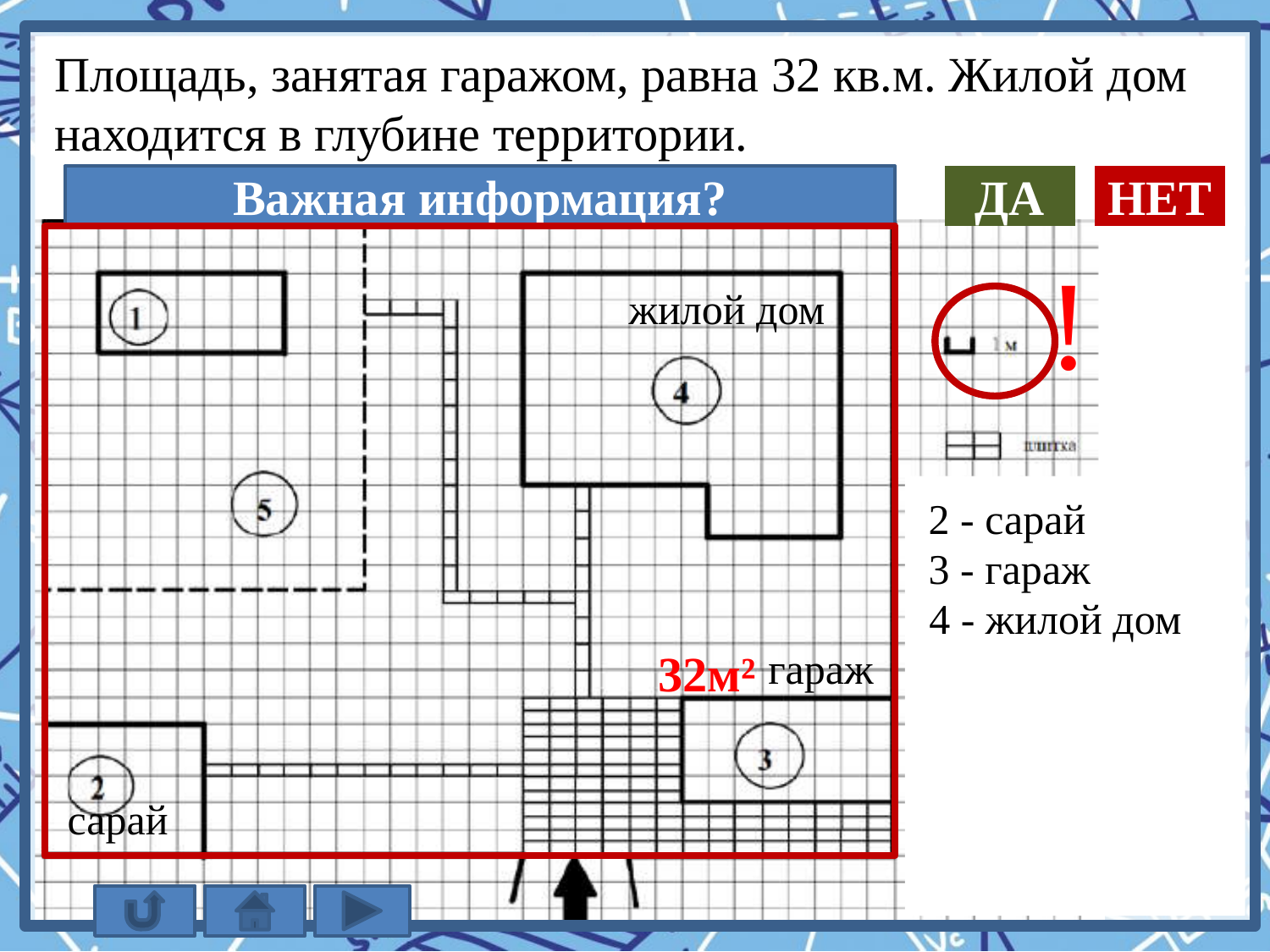

Площадь, занятая гаражом, равна 32 кв.м. Жилой дом
находится в глубине территории.
Важная информация?
ДА
НЕТ

!
жилой дом

2 - сарай
3 - гараж
4 - жилой дом
32м²
гараж
сарай